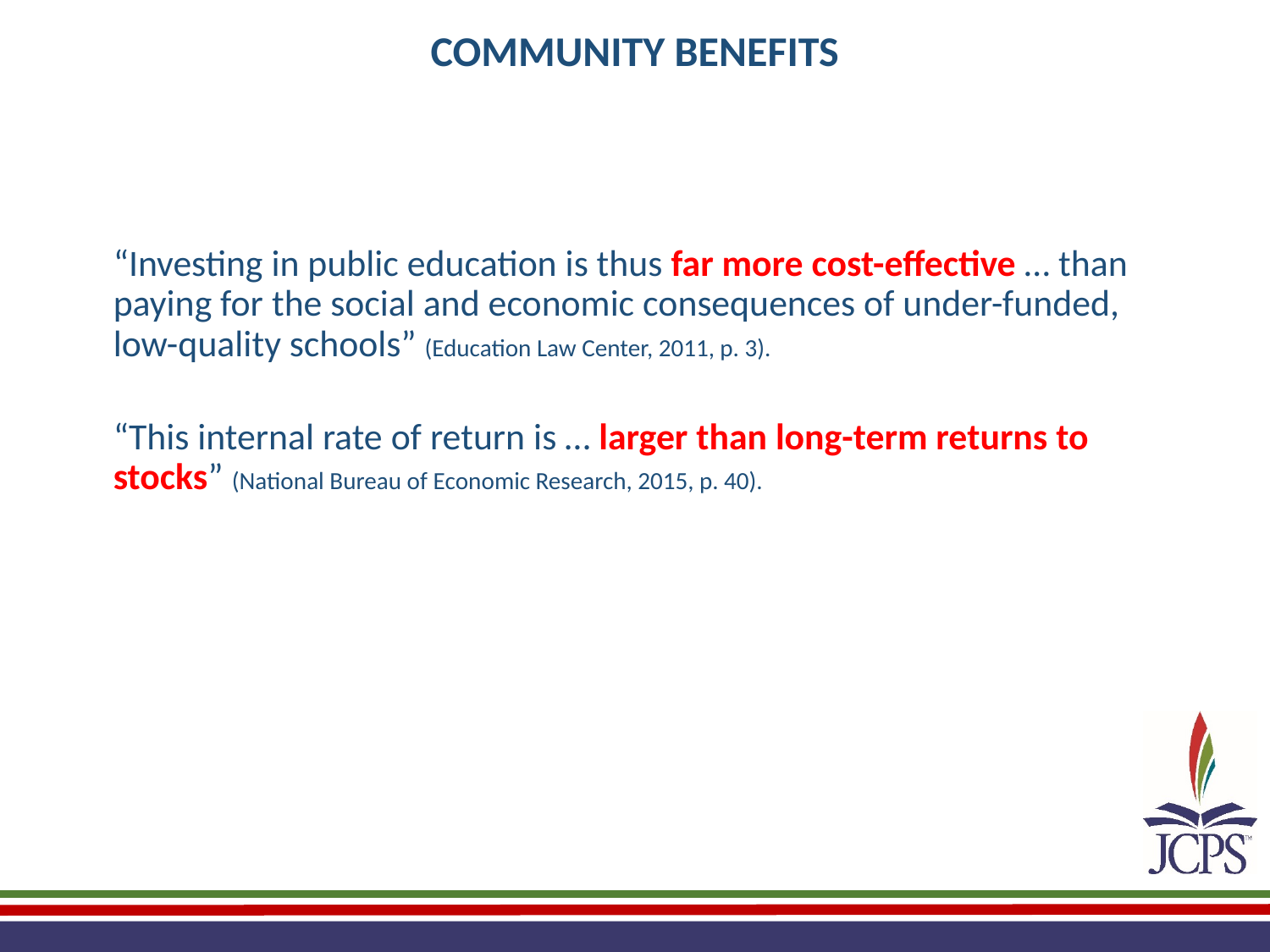

COMMUNITY BENEFITS
“Investing in public education is thus far more cost-effective … than paying for the social and economic consequences of under-funded, low-quality schools” (Education Law Center, 2011, p. 3).

“This internal rate of return is … larger than long-term returns to stocks” (National Bureau of Economic Research, 2015, p. 40).